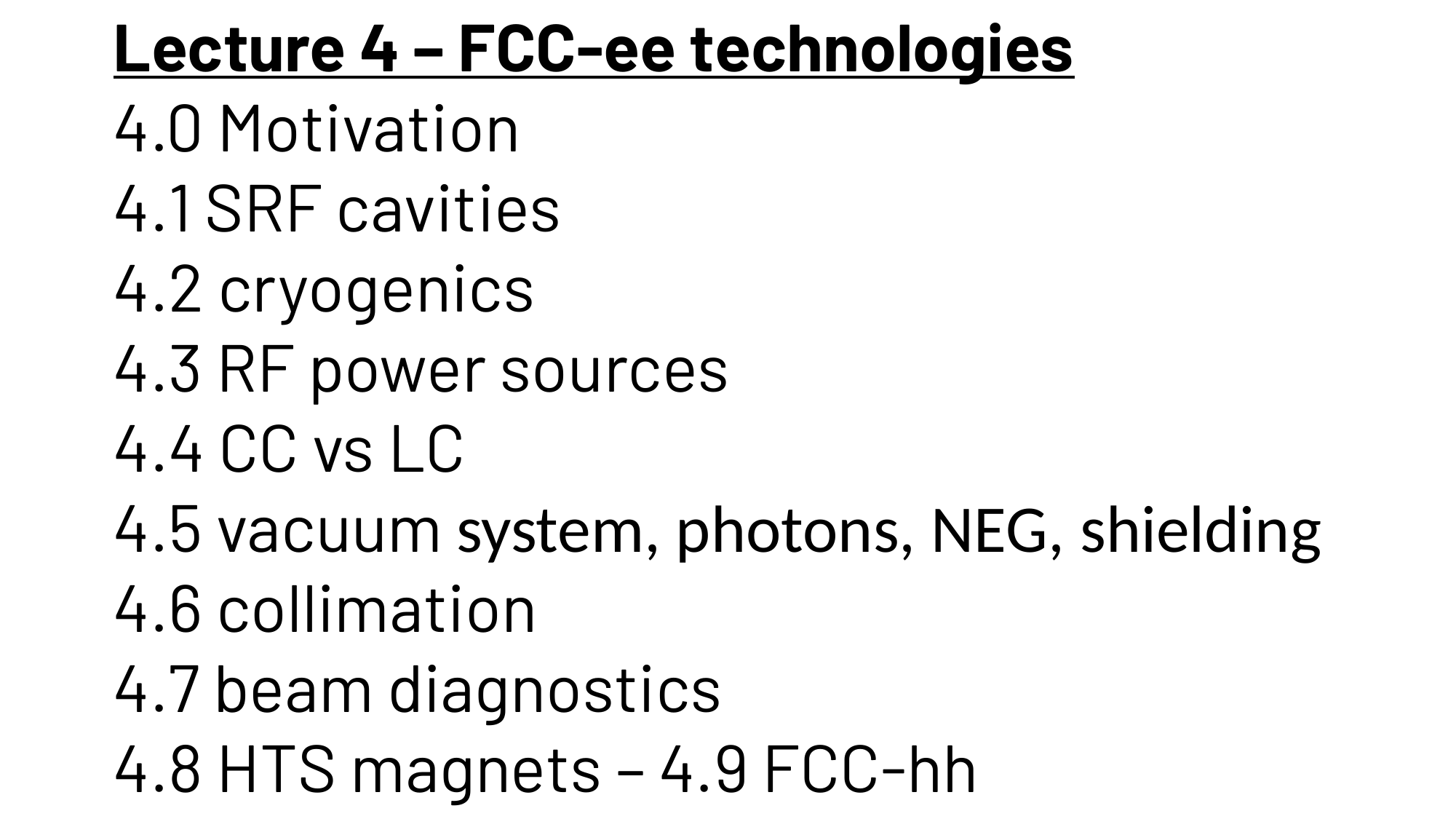

Lecture 4 – FCC-ee technologies
4.0 Motivation
4.1 SRF cavities
4.2 cryogenics
4.3 RF power sources
4.4 CC vs LC
4.5 vacuum system, photons, NEG, shielding 4.6 collimation
4.7 beam diagnostics
4.8 HTS magnets – 4.9 FCC-hh